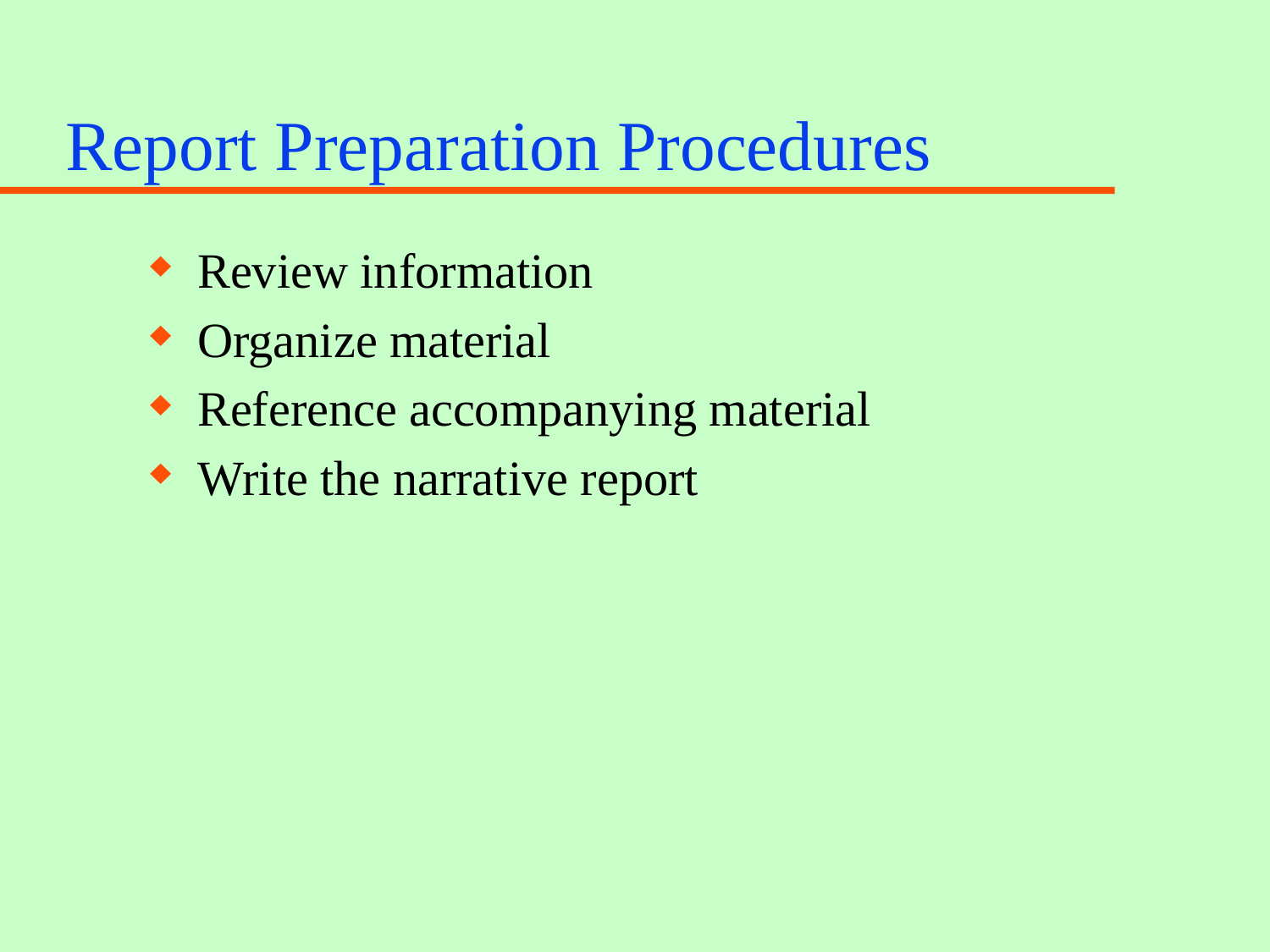

# Report Preparation Procedures
Review information
Organize material
Reference accompanying material
Write the narrative report